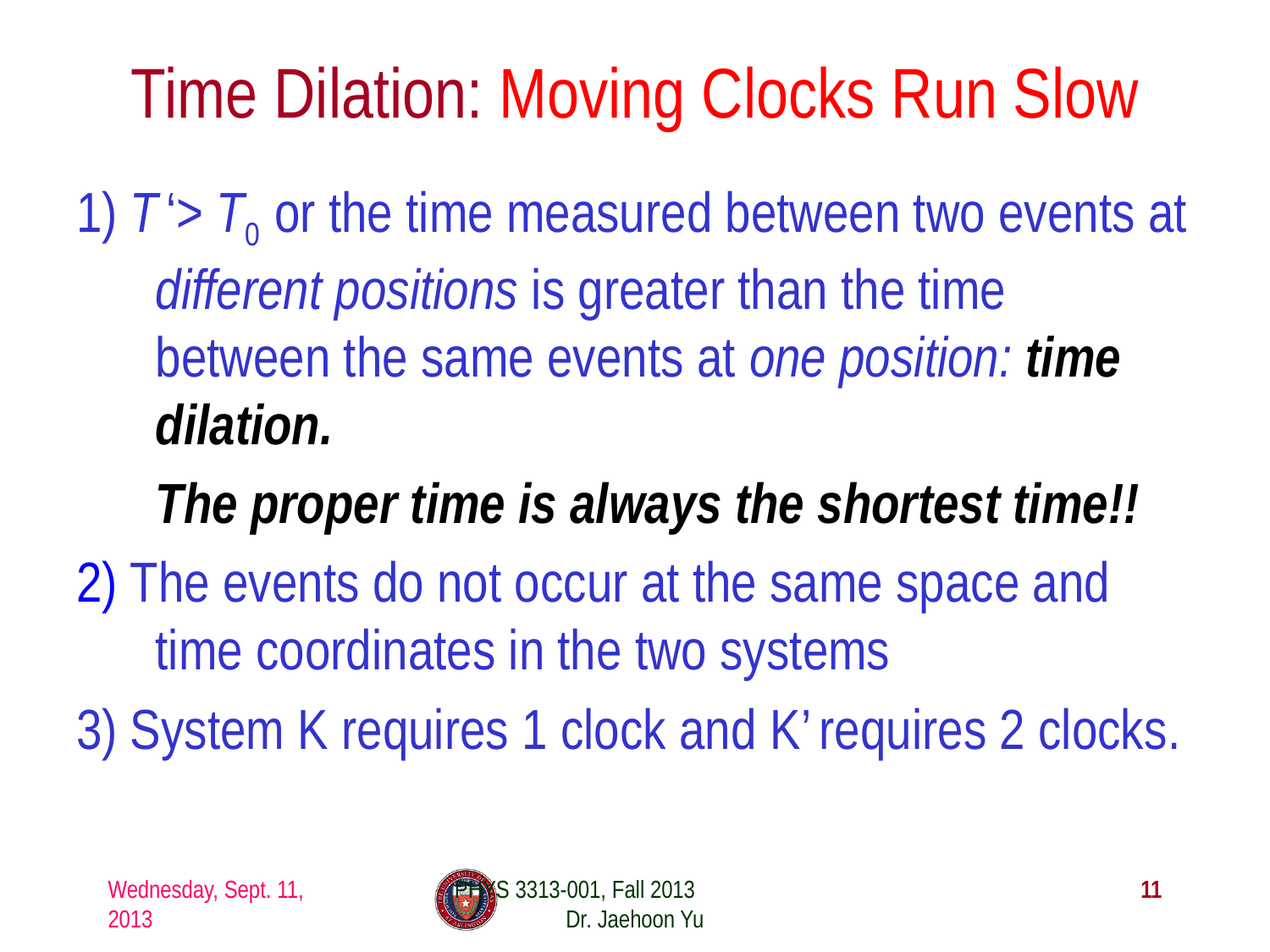

# Time Dilation: Moving Clocks Run Slow
1) T ‘> T0  or the time measured between two events at different positions is greater than the time between the same events at one position: time dilation.
	The proper time is always the shortest time!!
2) The events do not occur at the same space and time coordinates in the two systems
3) System K requires 1 clock and K’ requires 2 clocks.
Wednesday, Sept. 11, 2013
PHYS 3313-001, Fall 2013                      Dr. Jaehoon Yu
11